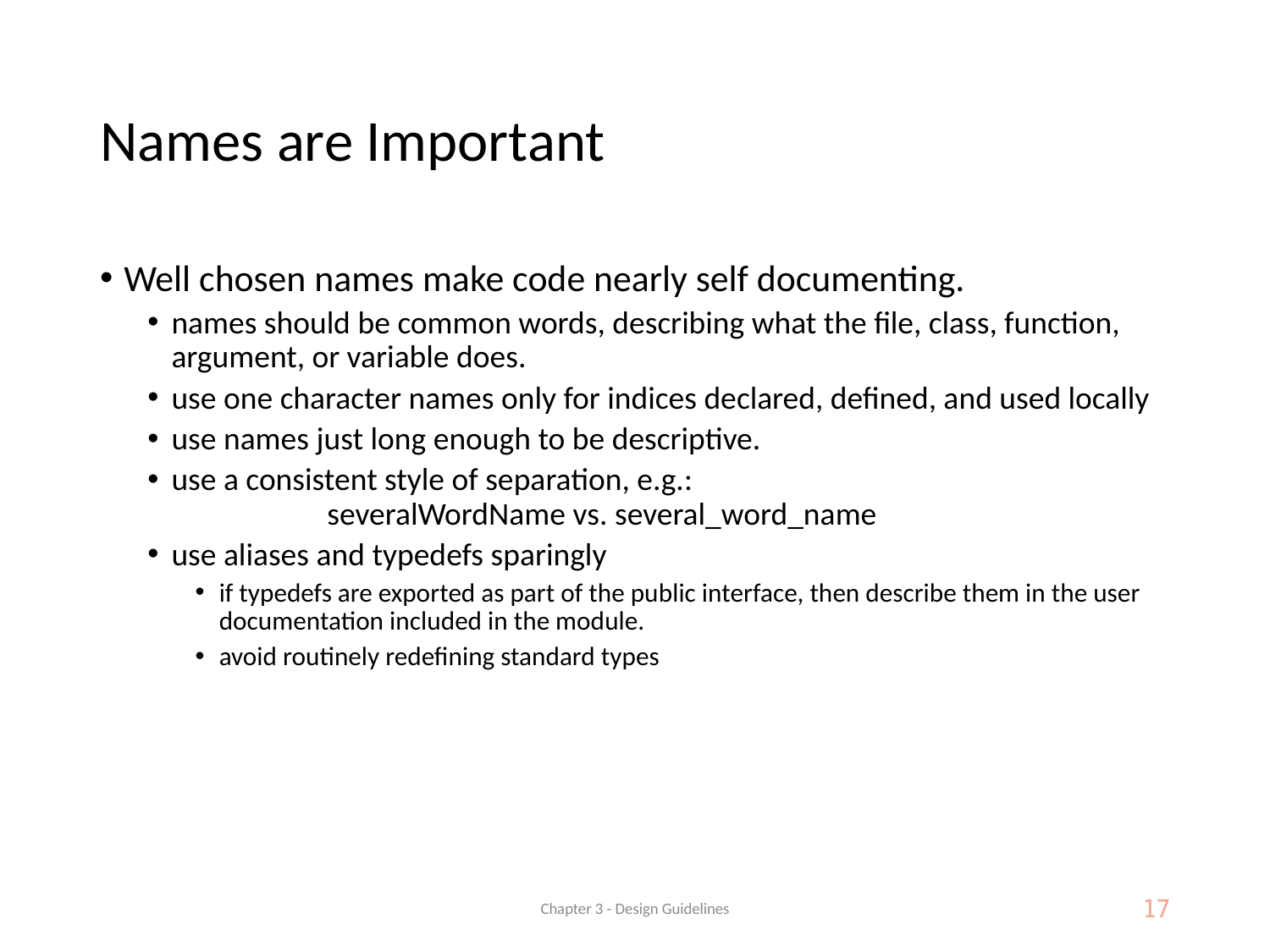

# Names are Important
Well chosen names make code nearly self documenting.
names should be common words, describing what the file, class, function, argument, or variable does.
use one character names only for indices declared, defined, and used locally
use names just long enough to be descriptive.
use a consistent style of separation, e.g.:
 	    severalWordName vs. several_word_name
use aliases and typedefs sparingly
if typedefs are exported as part of the public interface, then describe them in the user documentation included in the module.
avoid routinely redefining standard types
Chapter 3 - Design Guidelines
17